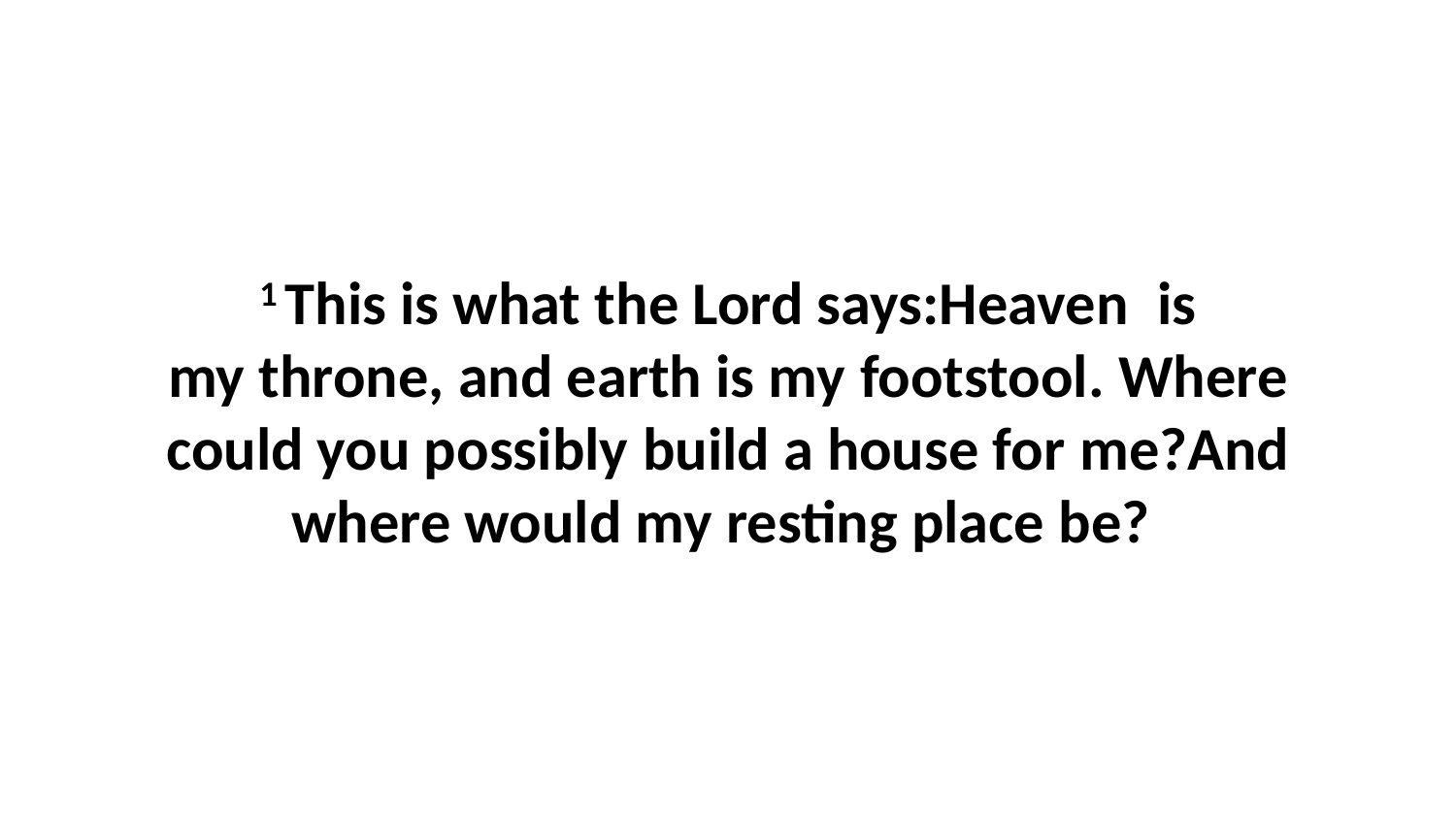

1 This is what the Lord says:Heaven  is my throne, and earth is my footstool. Where could you possibly build a house for me?And where would my resting place be?